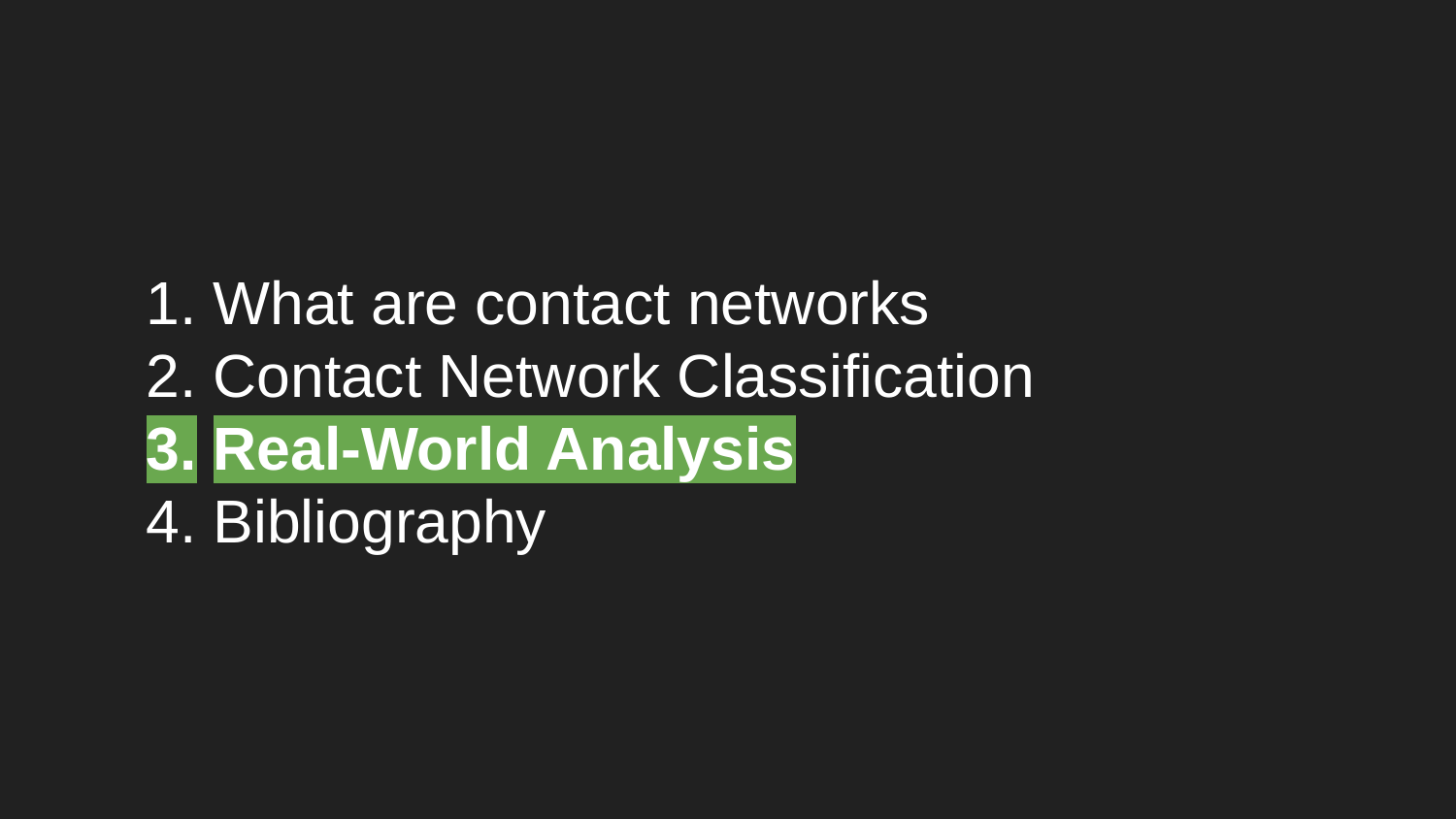

# What are contact networks
Contact Network Classification
Real-World Analysis
Bibliography